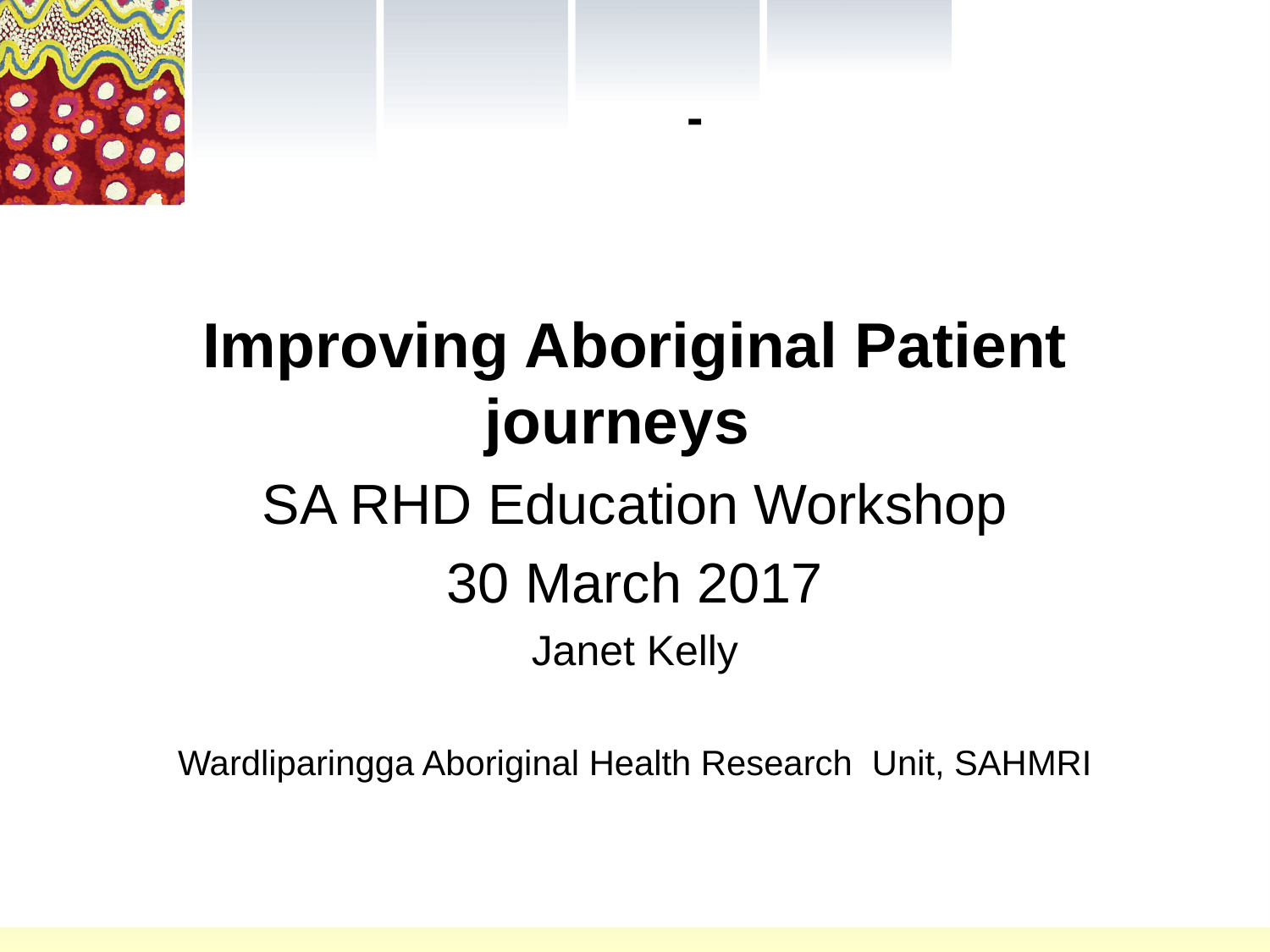

# -

Improving Aboriginal Patient journeys
SA RHD Education Workshop
30 March 2017
Janet Kelly

Wardliparingga Aboriginal Health Research  Unit, SAHMRI